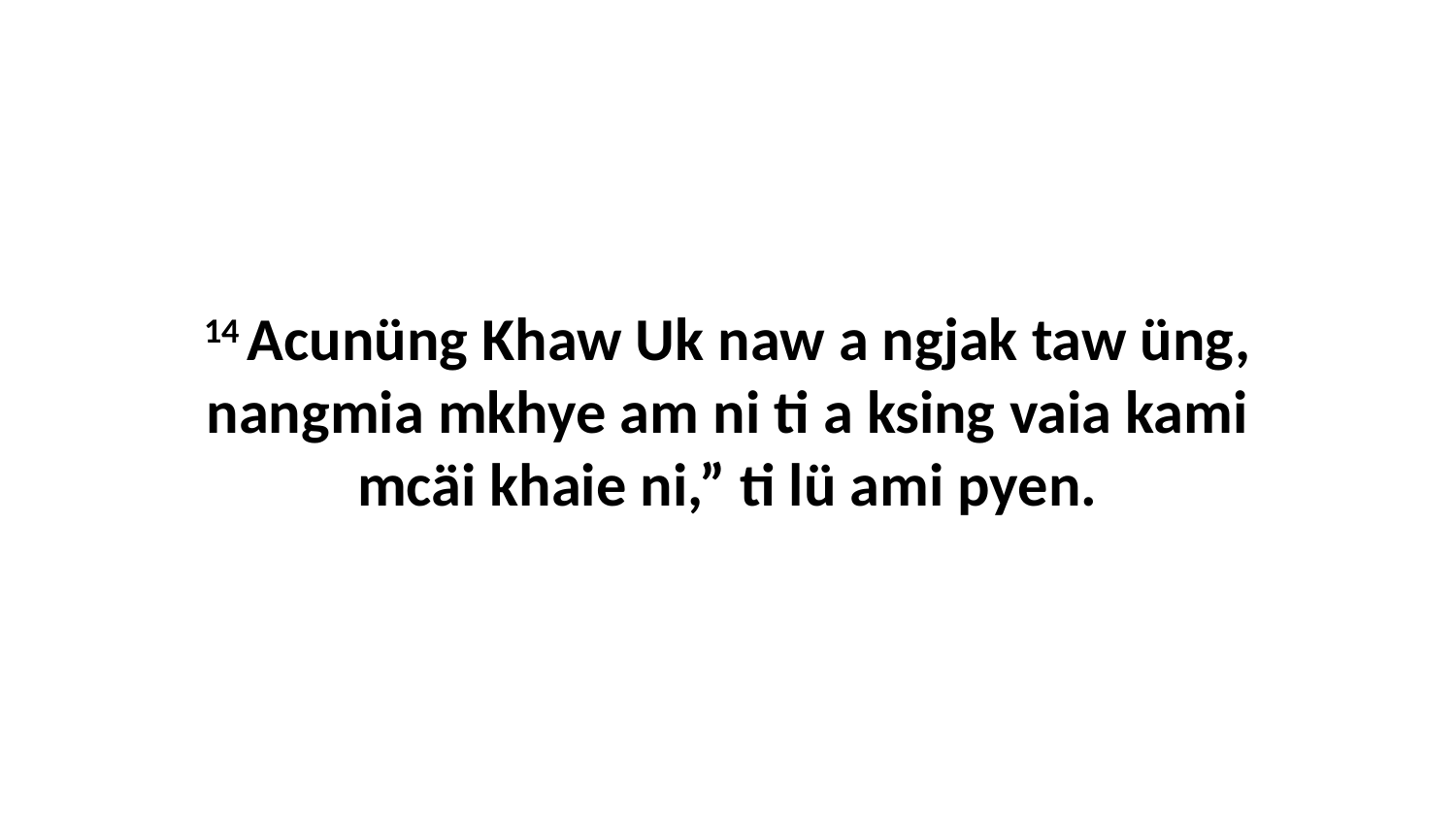

14 Acunüng Khaw Uk naw a ngjak taw üng, nangmia mkhye am ni ti a ksing vaia kami mcäi khaie ni,” ti lü ami pyen.